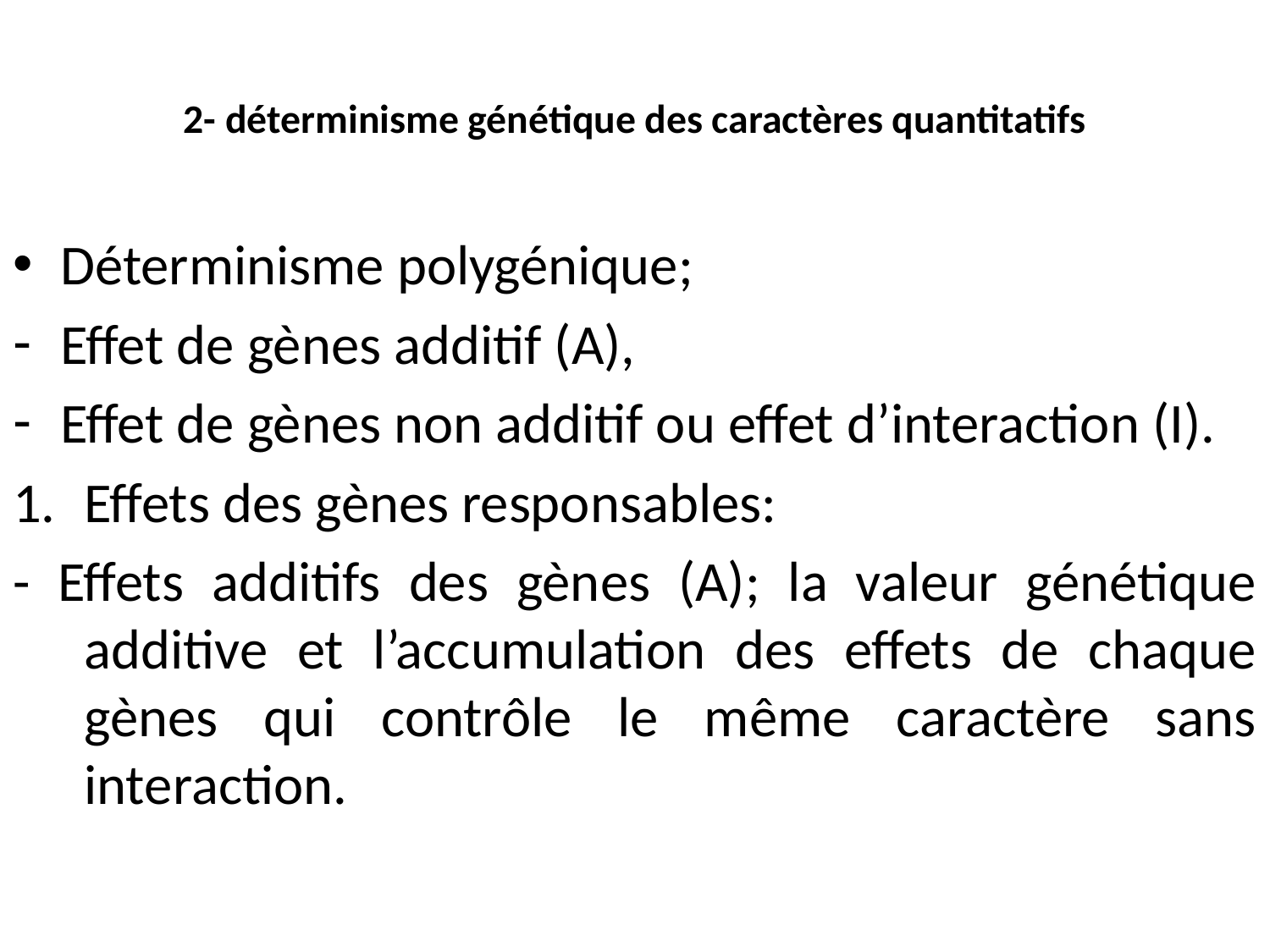

# 2- déterminisme génétique des caractères quantitatifs
Déterminisme polygénique;
Effet de gènes additif (A),
Effet de gènes non additif ou effet d’interaction (I).
Effets des gènes responsables:
- Effets additifs des gènes (A); la valeur génétique additive et l’accumulation des effets de chaque gènes qui contrôle le même caractère sans interaction.